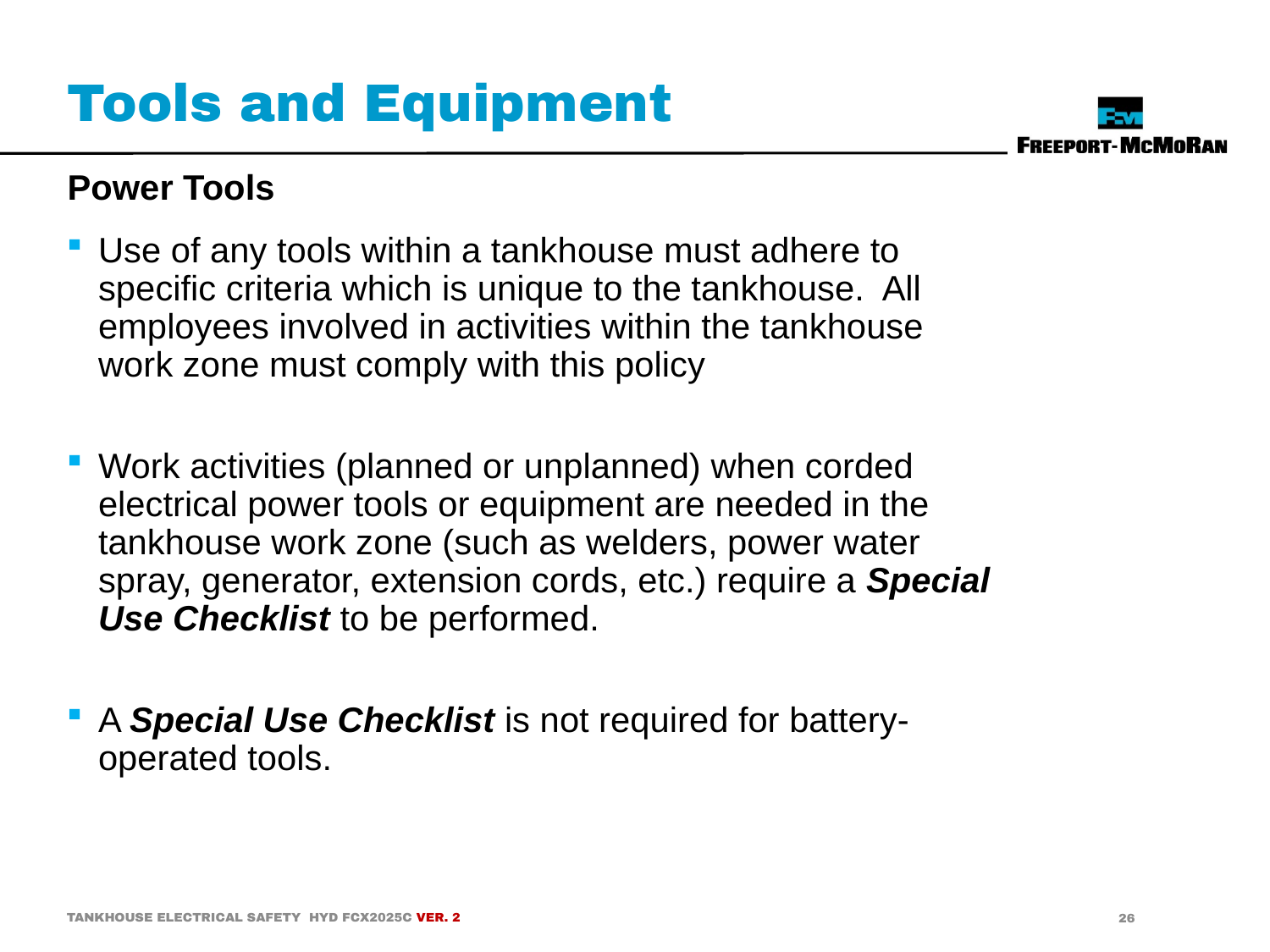

Tools and Equipment
Power Tools
Use of any tools within a tankhouse must adhere to specific criteria which is unique to the tankhouse.  All employees involved in activities within the tankhouse work zone must comply with this policy
Work activities (planned or unplanned) when corded electrical power tools or equipment are needed in the tankhouse work zone (such as welders, power water spray, generator, extension cords, etc.) require a Special Use Checklist to be performed.
A Special Use Checklist is not required for battery-operated tools.
TANKHOUSE ELECTRICAL SAFETY  HYD FCX2025C VER. 2
26